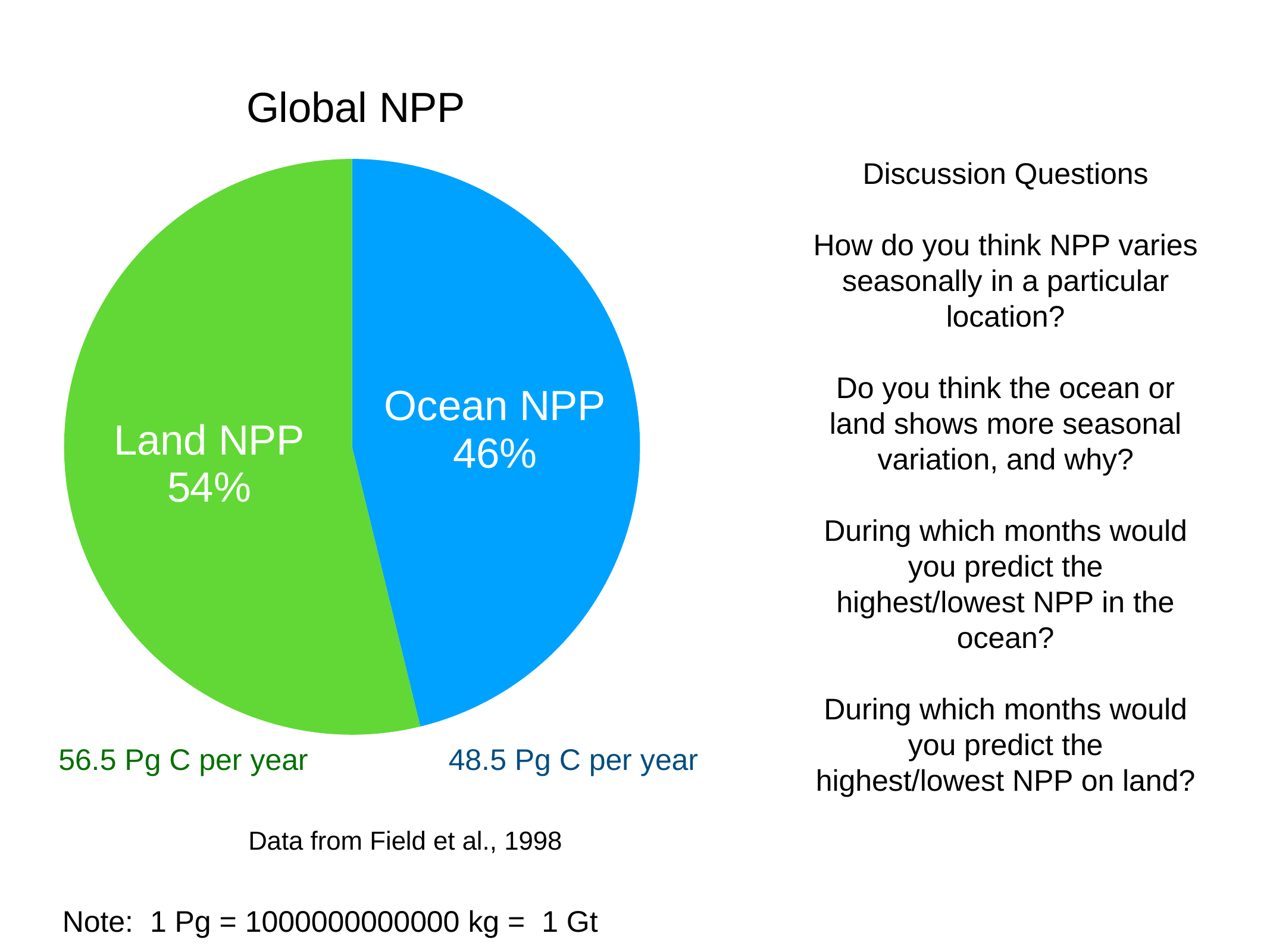

### Chart: Global NPP

| Category | Region 1 |
|---|---|
| Ocean NPP | 48.5 |
| Land NPP | 56.5 |
Discussion Questions

How do you think NPP varies seasonally in a particular location?

Do you think the ocean or land shows more seasonal variation, and why?

During which months would you predict the highest/lowest NPP in the ocean?

During which months would you predict the highest/lowest NPP on land?
56.5 Pg C per year
48.5 Pg C per year
Data from Field et al., 1998
Note:  1 Pg = 1000000000000 kg =  1 Gt